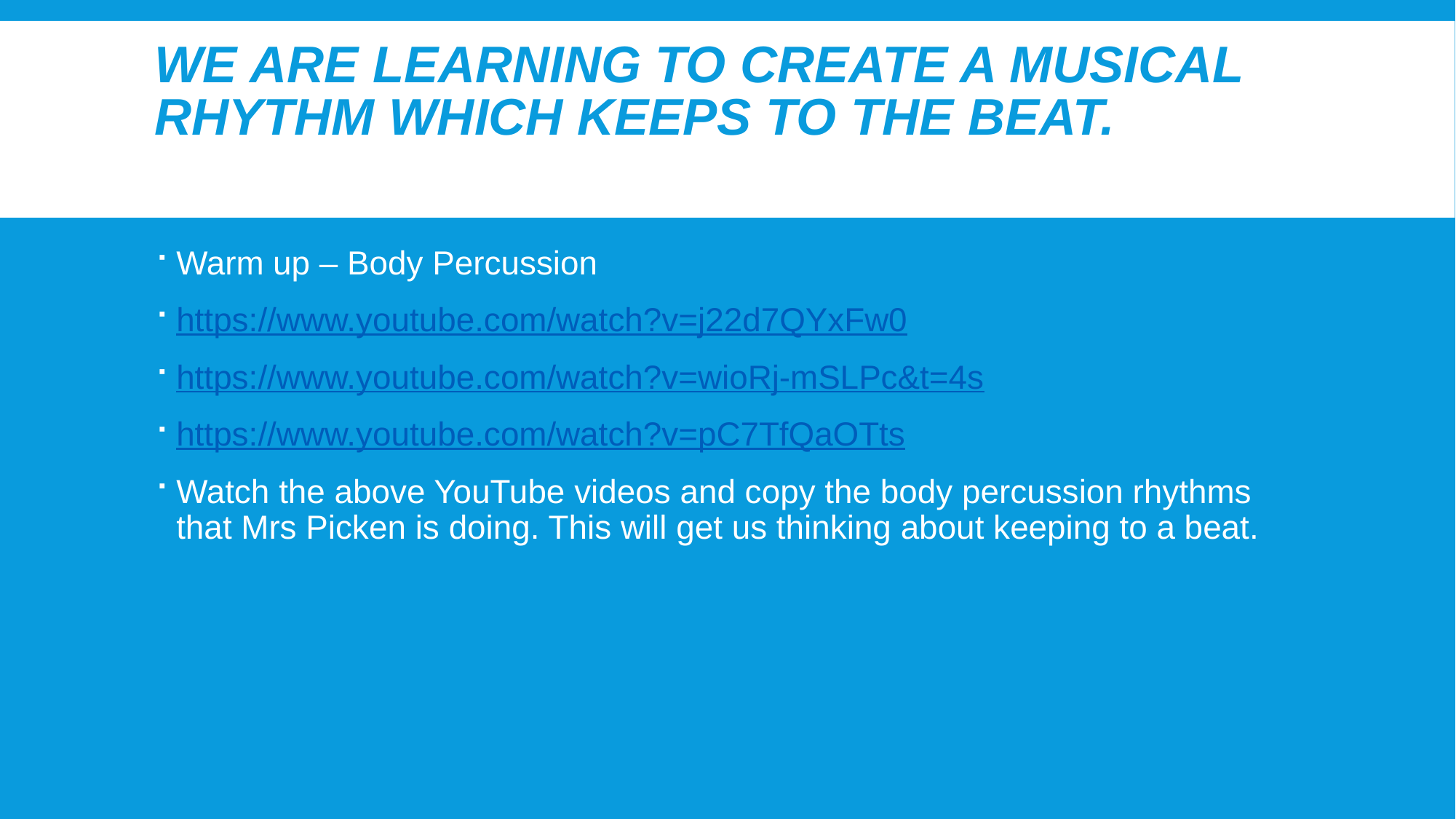

# We are learning to create a musical rhythm which keeps to the beat.
Warm up – Body Percussion
https://www.youtube.com/watch?v=j22d7QYxFw0
https://www.youtube.com/watch?v=wioRj-mSLPc&t=4s
https://www.youtube.com/watch?v=pC7TfQaOTts
Watch the above YouTube videos and copy the body percussion rhythms that Mrs Picken is doing. This will get us thinking about keeping to a beat.